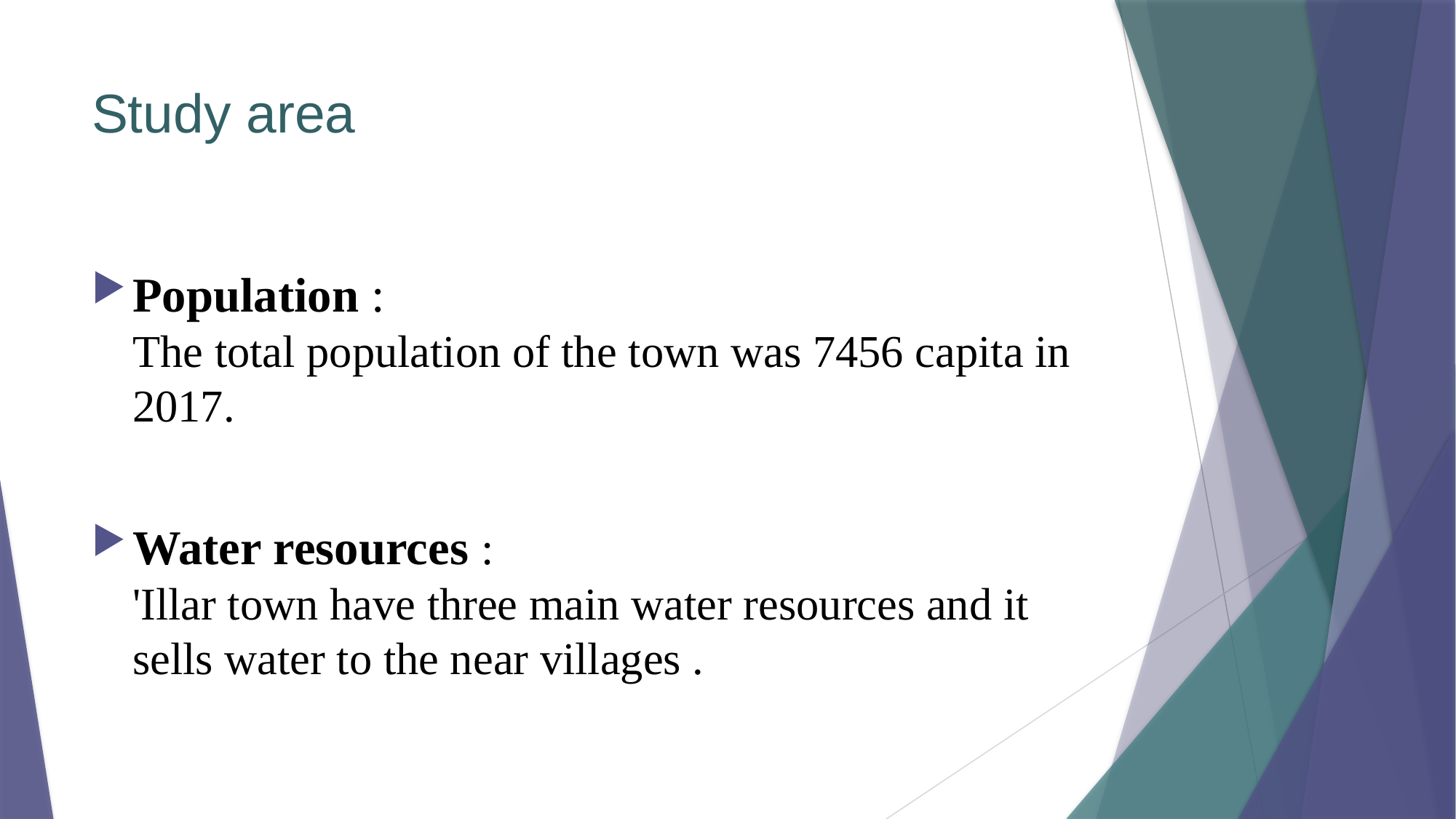

# Study area
Population :
The total population of the town was 7456 capita in 2017.

Water resources :
'Illar town have three main water resources and it sells water to the near villages .